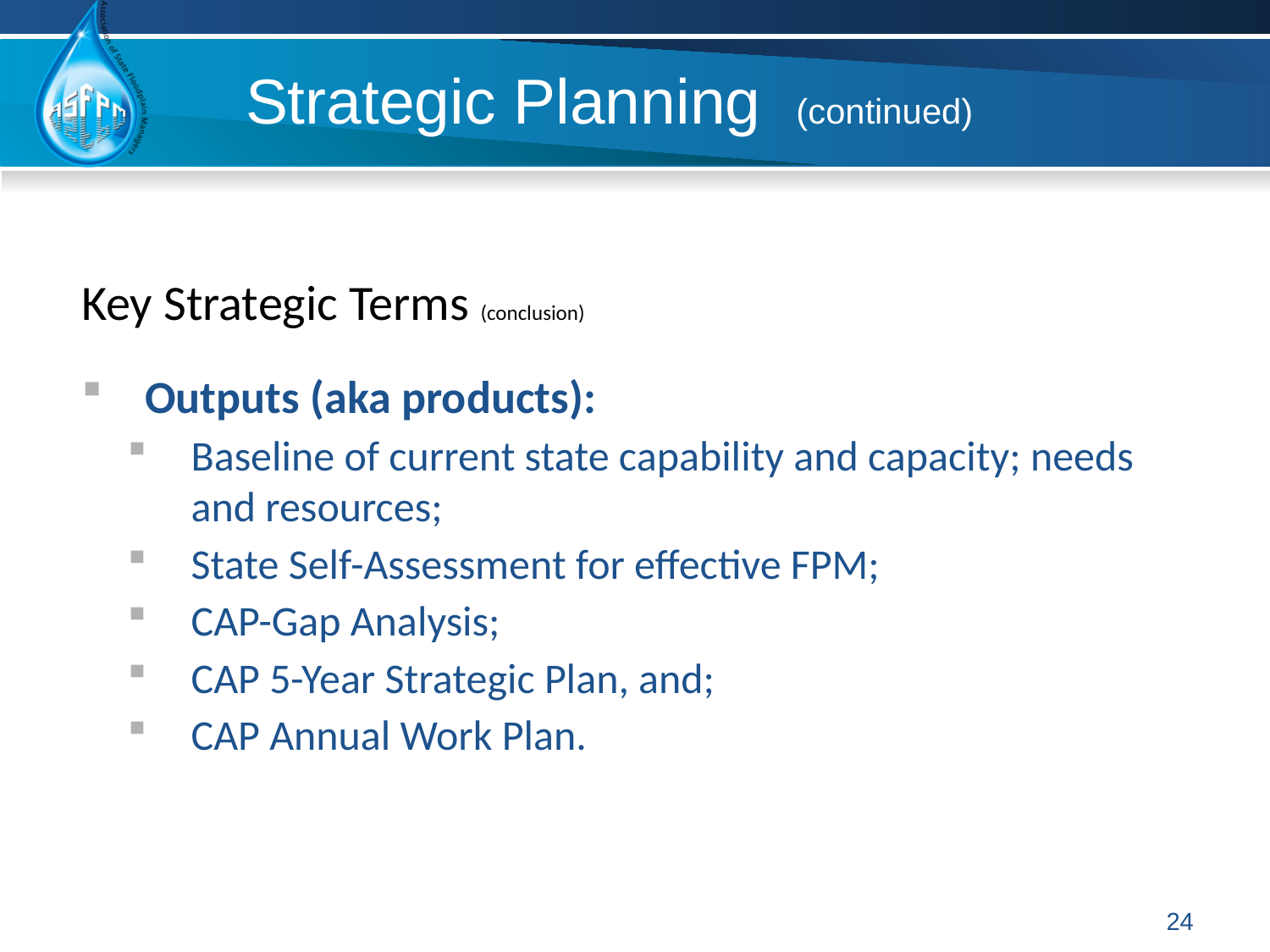

# Strategic Planning  (continued)

Key Strategic Terms (conclusion)

Outputs (aka products):
Baseline of current state capability and capacity; needs and resources;
State Self-Assessment for effective FPM;
CAP-Gap Analysis;
CAP 5-Year Strategic Plan, and;
CAP Annual Work Plan.

24